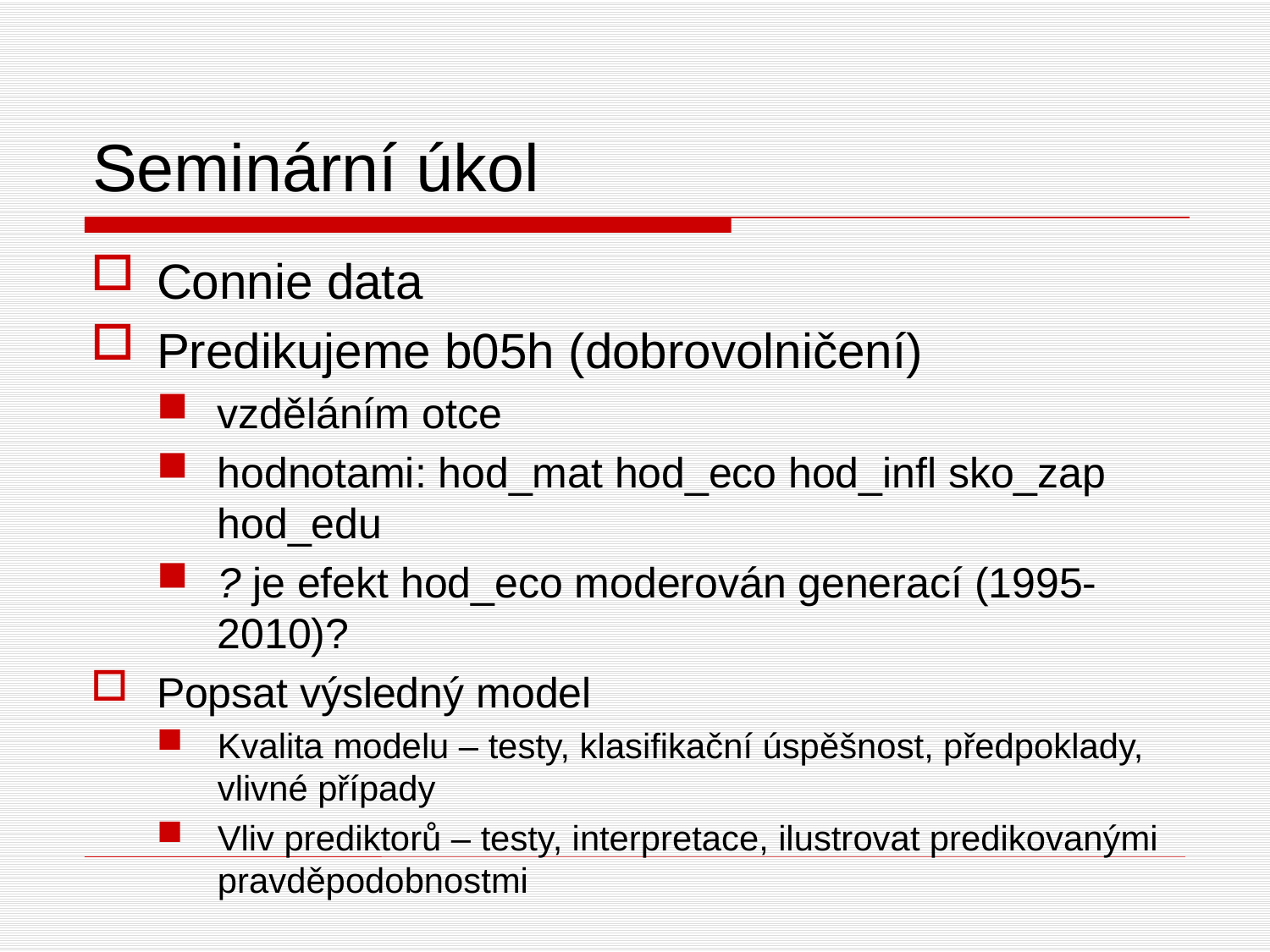

# Seminární úkol
Connie data
Predikujeme b05h (dobrovolničení)
vzděláním otce
hodnotami: hod_mat hod_eco hod_infl sko_zap hod_edu
? je efekt hod_eco moderován generací (1995-2010)?
Popsat výsledný model
Kvalita modelu – testy, klasifikační úspěšnost, předpoklady, vlivné případy
Vliv prediktorů – testy, interpretace, ilustrovat predikovanými pravděpodobnostmi